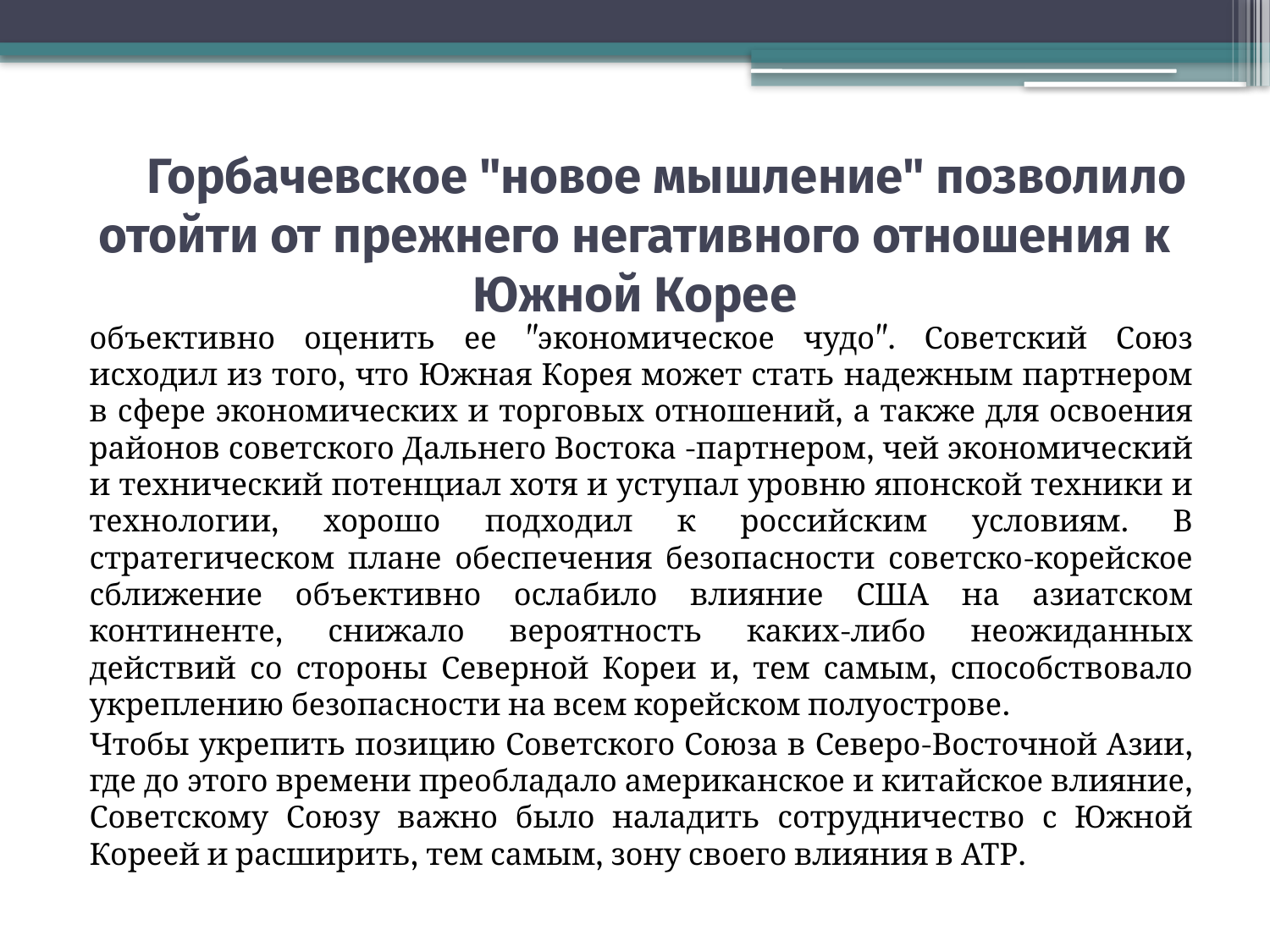

# Горбачевское "новое мышление" позволило отойти от прежнего негативного отношения к Южной Корее
объективно оценить ее "экономическое чудо". Советский Союз исходил из того, что Южная Корея может стать надежным партнером в сфере экономических и торговых отношений, а также для освоения районов советского Дальнего Востока -партнером, чей экономический и технический потенциал хотя и уступал уровню японской техники и технологии, хорошо подходил к российским условиям. В стратегическом плане обеспечения безопасности советско-корейское сближение объективно ослабило влияние США на азиатском континенте, снижало вероятность каких-либо неожиданных действий со стороны Северной Кореи и, тем самым, способствовало укреплению безопасности на всем корейском полуострове.
Чтобы укрепить позицию Советского Союза в Северо-Восточной Азии, где до этого времени преобладало американское и китайское влияние, Советскому Союзу важно было наладить сотрудничество с Южной Кореей и расширить, тем самым, зону своего влияния в АТР.